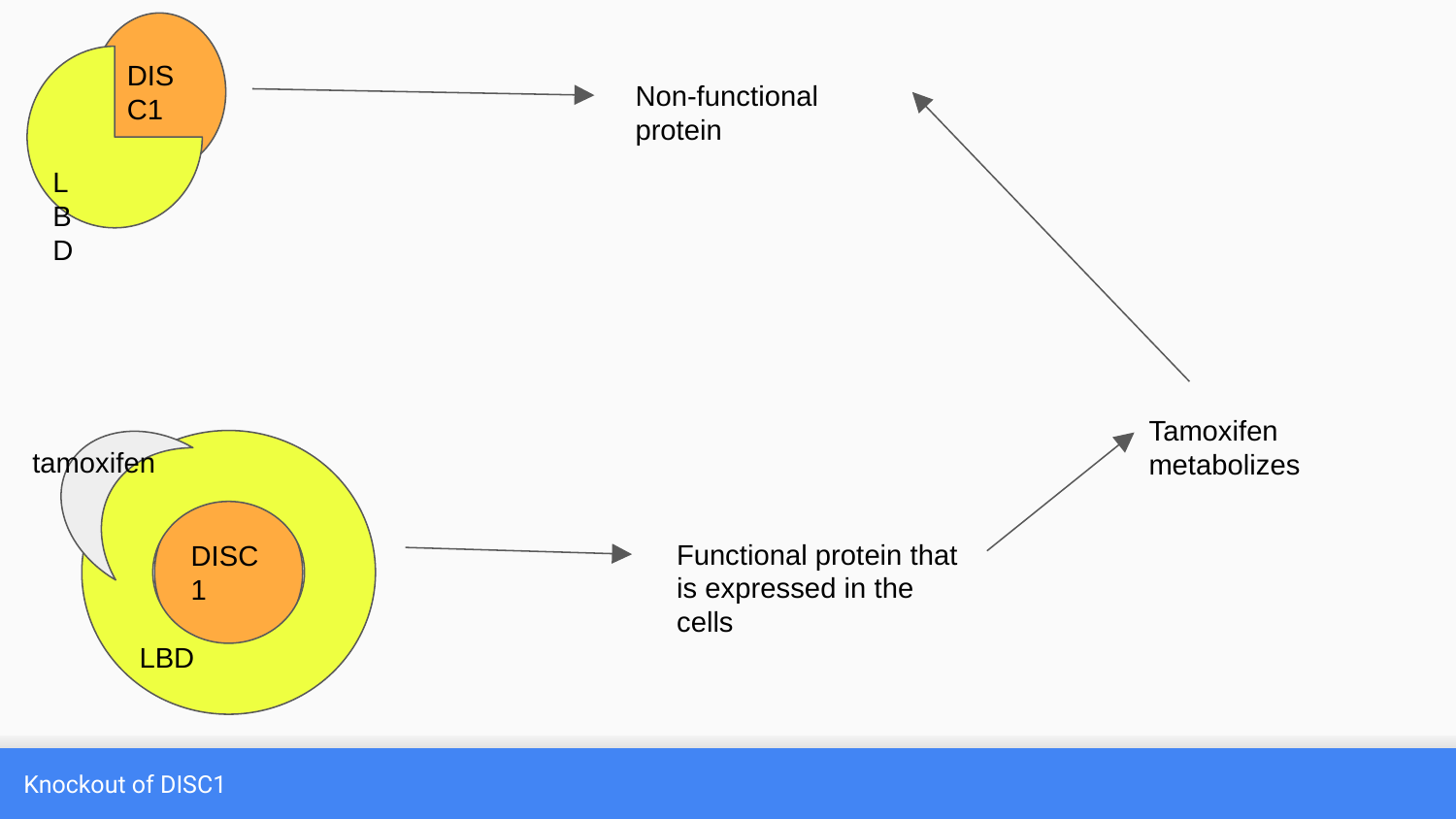

DISC1

LBD
Non-functional protein
Tamoxifen metabolizes

LBD
tamoxifen
DISC1
Functional protein that is expressed in the cells
Knockout of DISC1